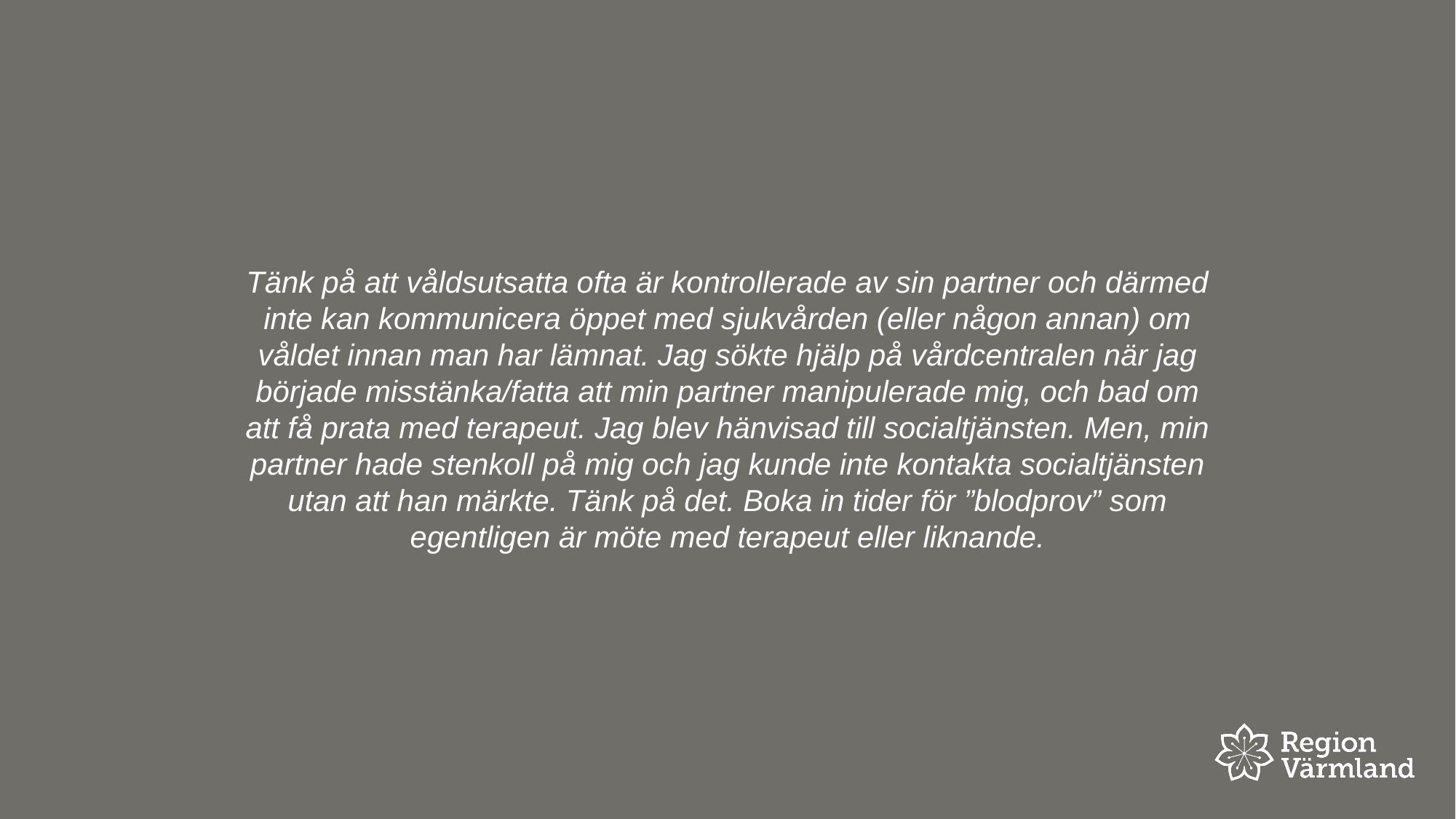

Tänk på att våldsutsatta ofta är kontrollerade av sin partner och därmed inte kan kommunicera öppet med sjukvården (eller någon annan) om våldet innan man har lämnat. Jag sökte hjälp på vårdcentralen när jag började misstänka/fatta att min partner manipulerade mig, och bad om att få prata med terapeut. Jag blev hänvisad till socialtjänsten. Men, min partner hade stenkoll på mig och jag kunde inte kontakta socialtjänsten utan att han märkte. Tänk på det. Boka in tider för ”blodprov” som egentligen är möte med terapeut eller liknande.